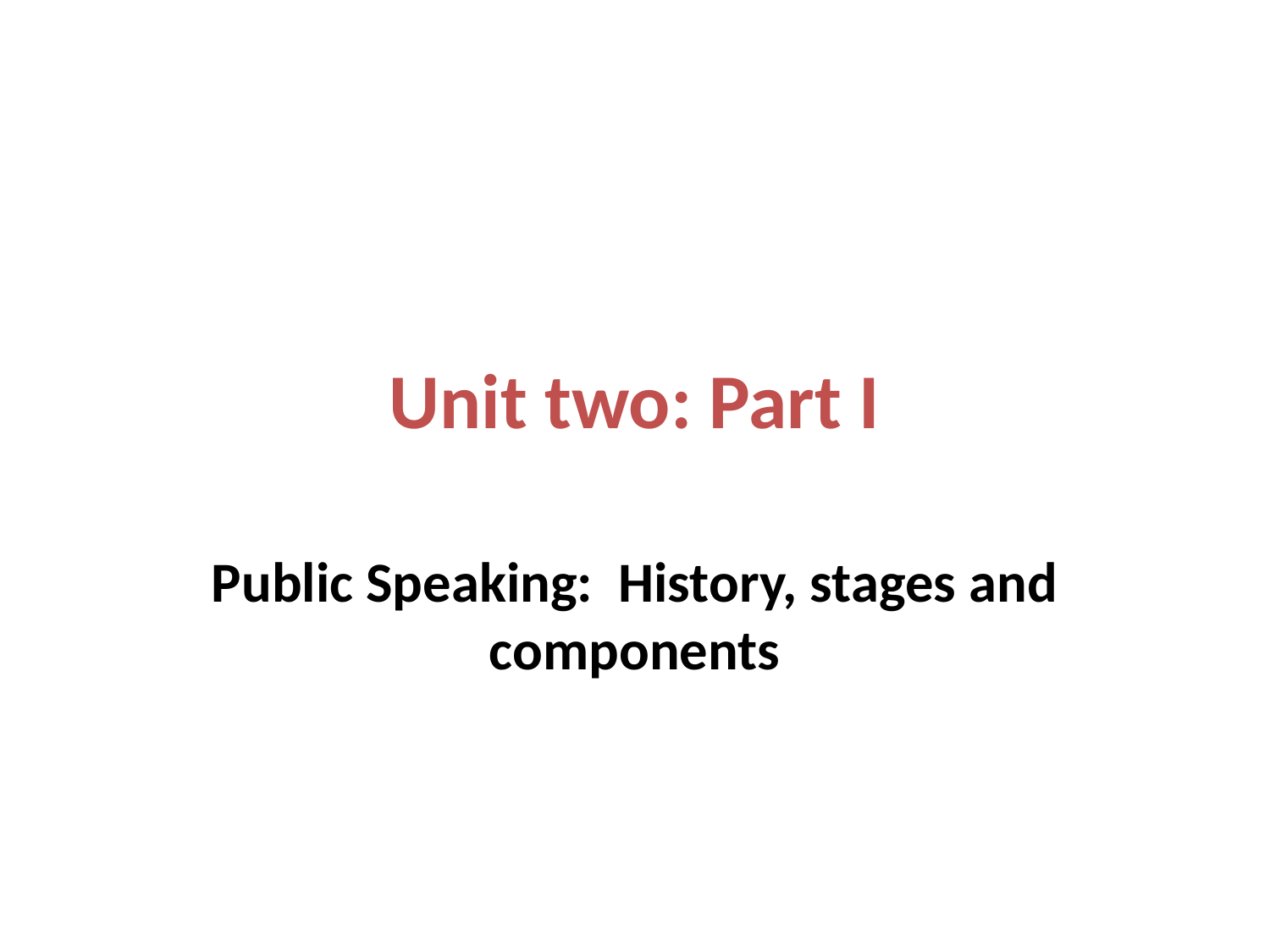

# Unit two: Part I
Public Speaking:  History, stages and components